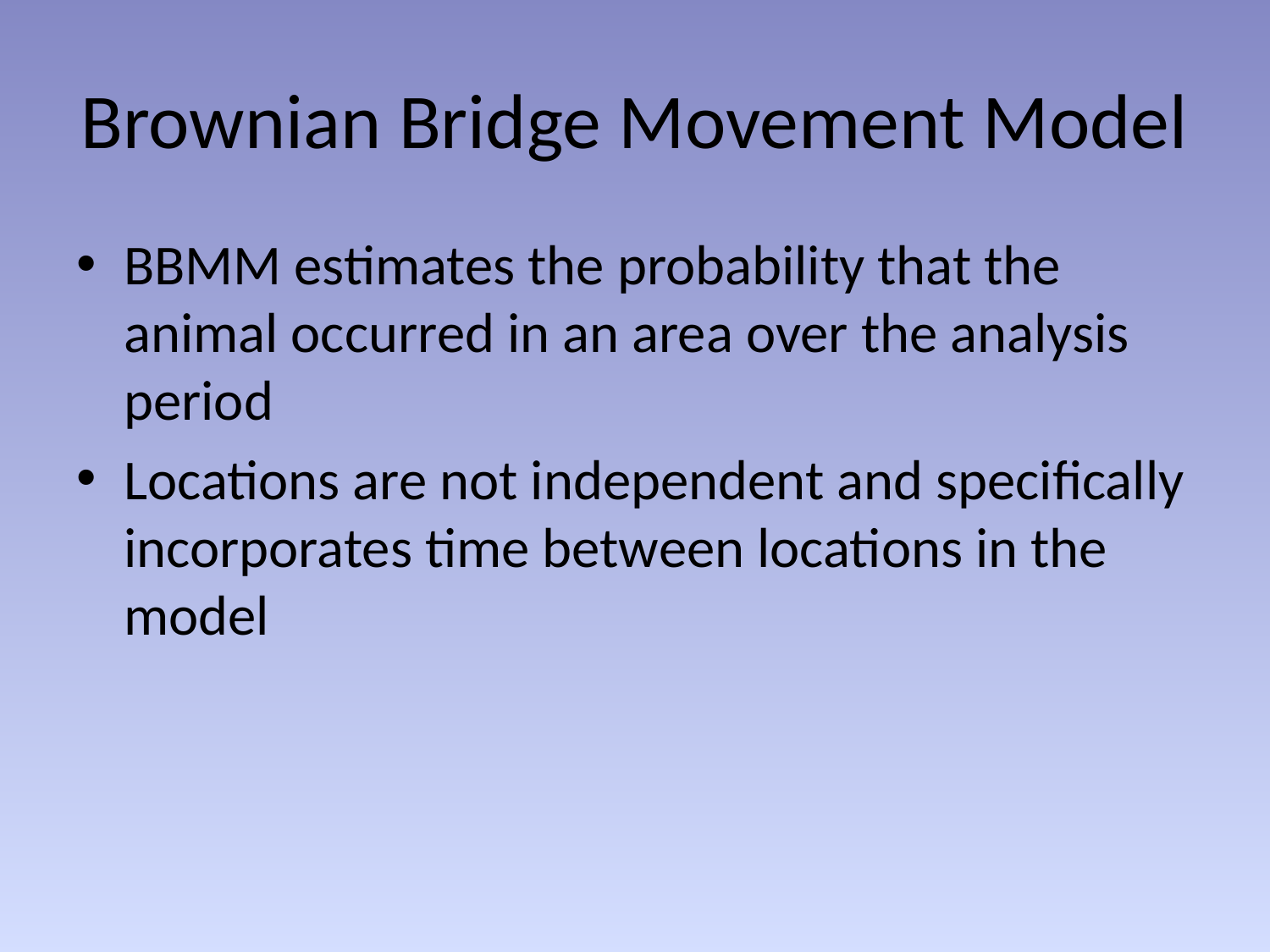

# Brownian Bridge Movement Model
BBMM estimates the probability that the animal occurred in an area over the analysis period
Locations are not independent and specifically incorporates time between locations in the model